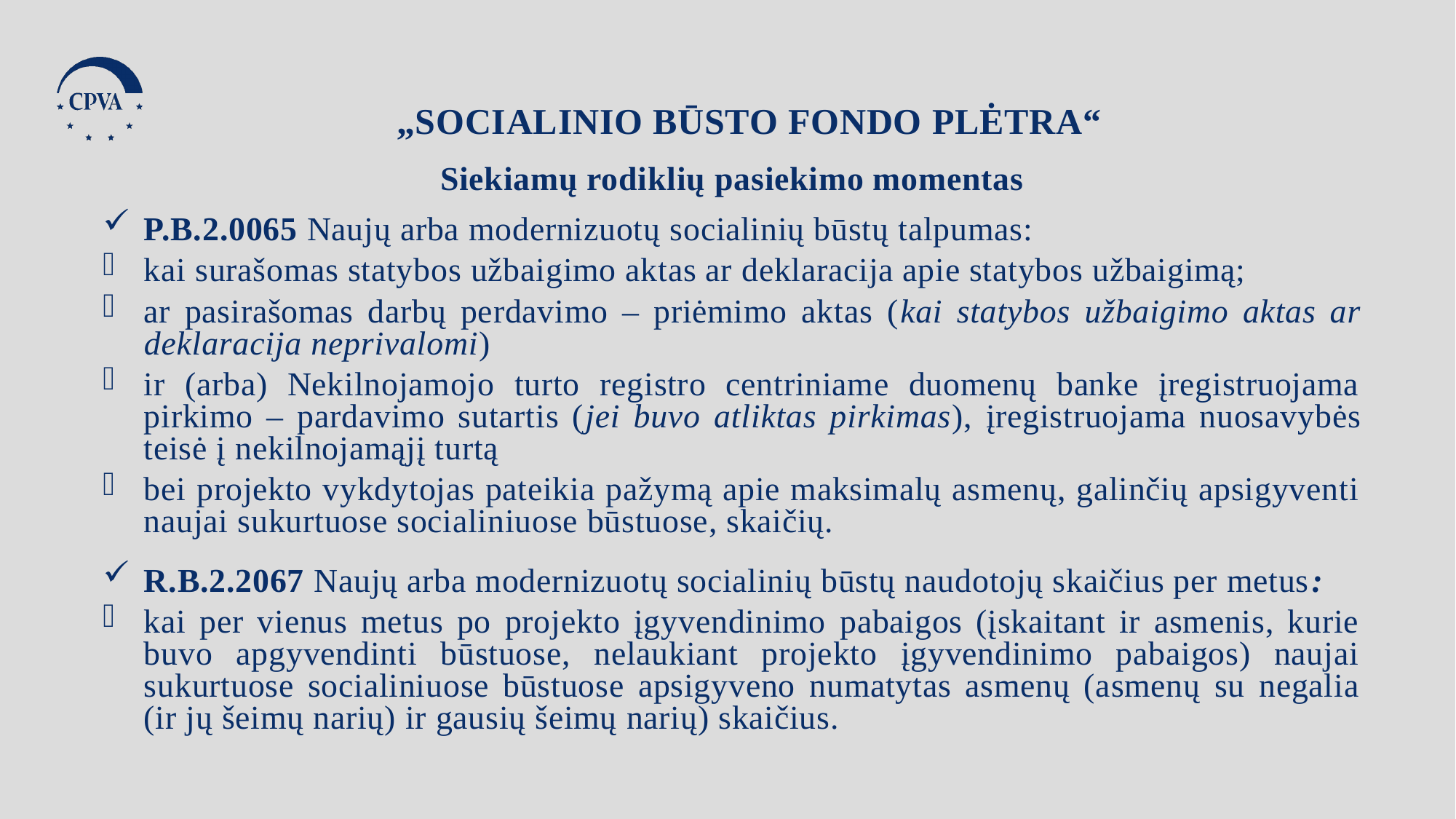

„Socialinio būsto fondo plėtra“

Siekiamų rodiklių pasiekimo momentas
P.B.2.0065 Naujų arba modernizuotų socialinių būstų talpumas:
kai surašomas statybos užbaigimo aktas ar deklaracija apie statybos užbaigimą;
ar pasirašomas darbų perdavimo – priėmimo aktas (kai statybos užbaigimo aktas ar deklaracija neprivalomi)
ir (arba) Nekilnojamojo turto registro centriniame duomenų banke įregistruojama pirkimo – pardavimo sutartis (jei buvo atliktas pirkimas), įregistruojama nuosavybės teisė į nekilnojamąjį turtą
bei projekto vykdytojas pateikia pažymą apie maksimalų asmenų, galinčių apsigyventi naujai sukurtuose socialiniuose būstuose, skaičių.
R.B.2.2067 Naujų arba modernizuotų socialinių būstų naudotojų skaičius per metus:
kai per vienus metus po projekto įgyvendinimo pabaigos (įskaitant ir asmenis, kurie buvo apgyvendinti būstuose, nelaukiant projekto įgyvendinimo pabaigos) naujai sukurtuose socialiniuose būstuose apsigyveno numatytas asmenų (asmenų su negalia (ir jų šeimų narių) ir gausių šeimų narių) skaičius.